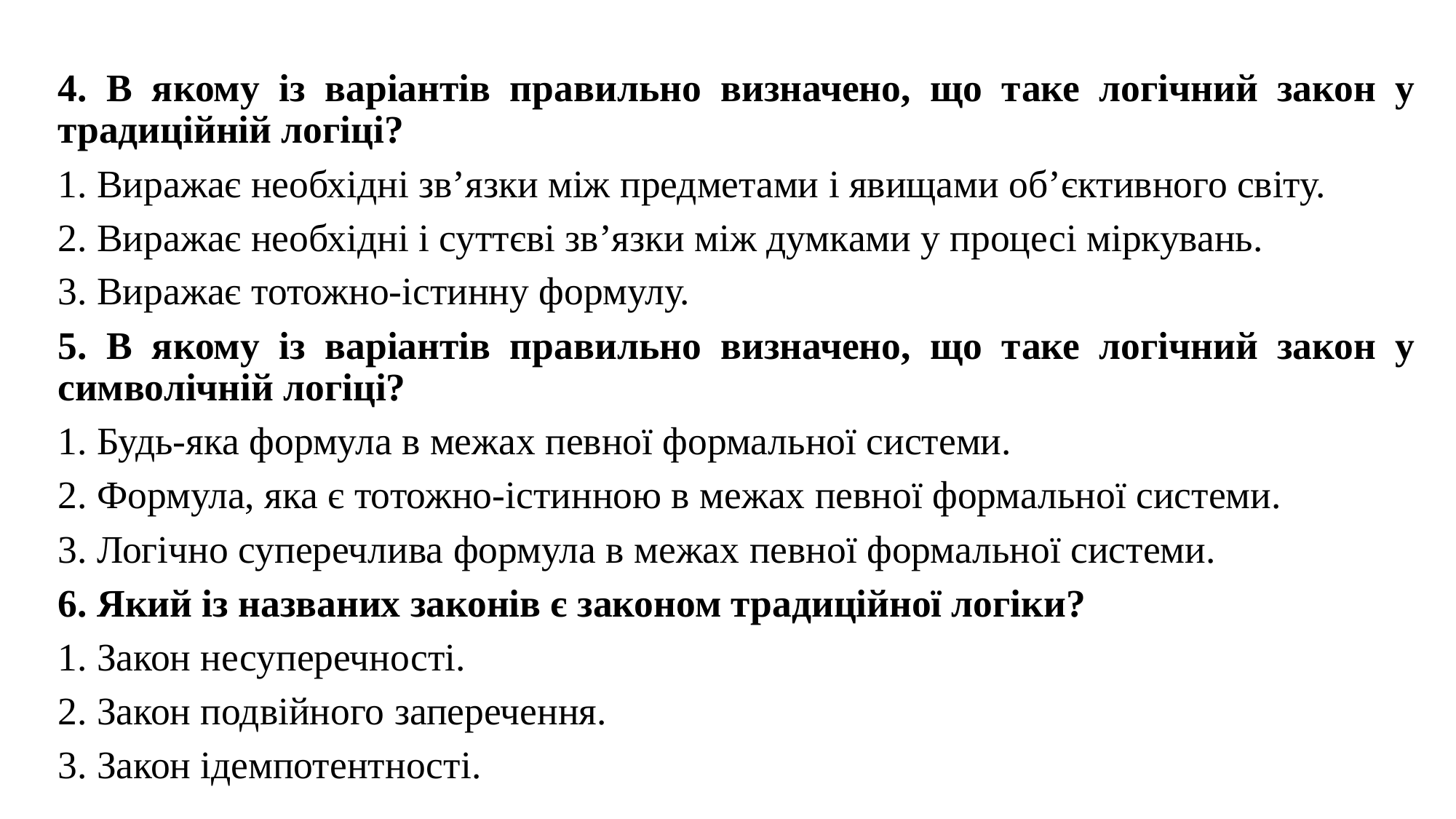

4. В якому із варіантів правильно визначено, що таке логічний закон у традиційній логіці?
1. Виражає необхідні зв’язки між предметами і явищами об’єктивного світу.
2. Виражає необхідні і суттєві зв’язки між думками у процесі міркувань.
3. Виражає тотожно-істинну формулу.
5. В якому із варіантів правильно визначено, що таке логічний закон у символічній логіці?
1. Будь-яка формула в межах певної формальної системи.
2. Формула, яка є тотожно-істинною в межах певної формальної системи.
3. Логічно суперечлива формула в межах певної формальної системи.
6. Який із названих законів є законом традиційної логіки?
1. Закон несуперечності.
2. Закон подвійного заперечення.
3. Закон ідемпотентності.